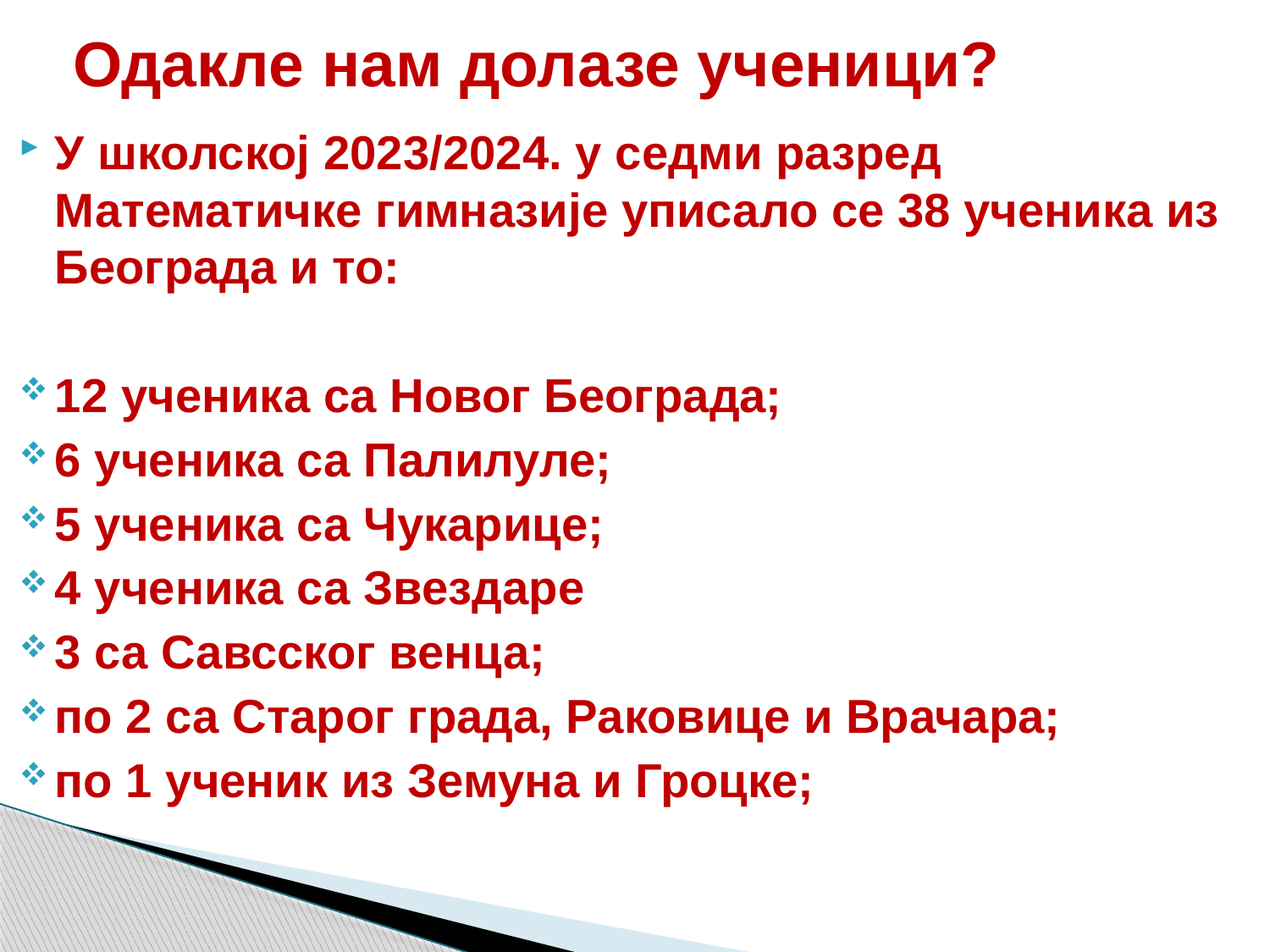

# Одакле нам долазе ученици?
У школској 2023/2024. у седми разред Математичке гимназије уписало се 38 ученика из Београда и то:

12 ученика са Новог Београда;
6 ученика са Палилуле;
5 ученика са Чукарице;
4 ученика са Звездаре
3 са Савсског венца;
по 2 са Старог града, Раковице и Врачара;
по 1 ученик из Земуна и Гроцке;